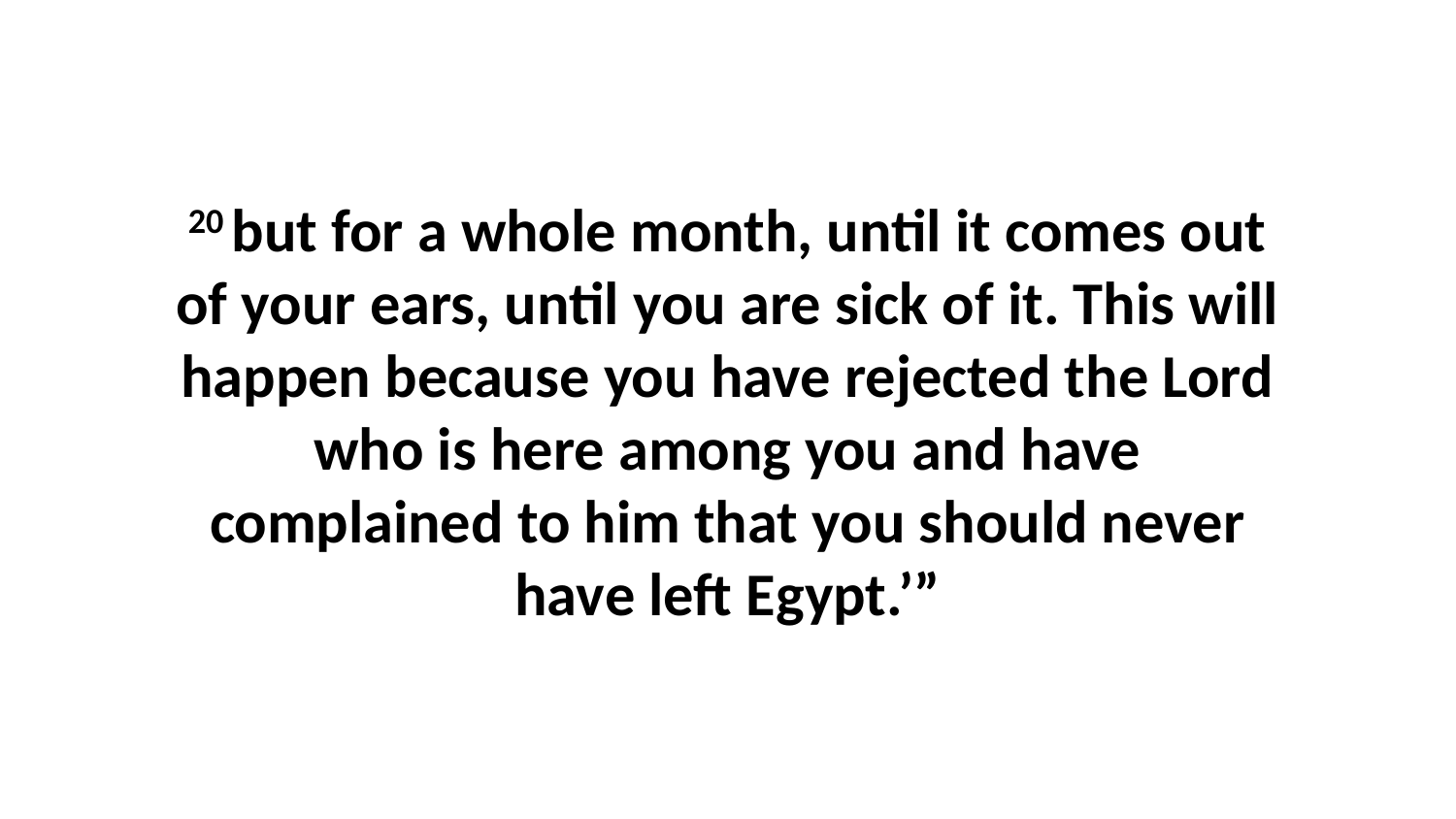

20 but for a whole month, until it comes out of your ears, until you are sick of it. This will happen because you have rejected the Lord who is here among you and have complained to him that you should never have left Egypt.’”